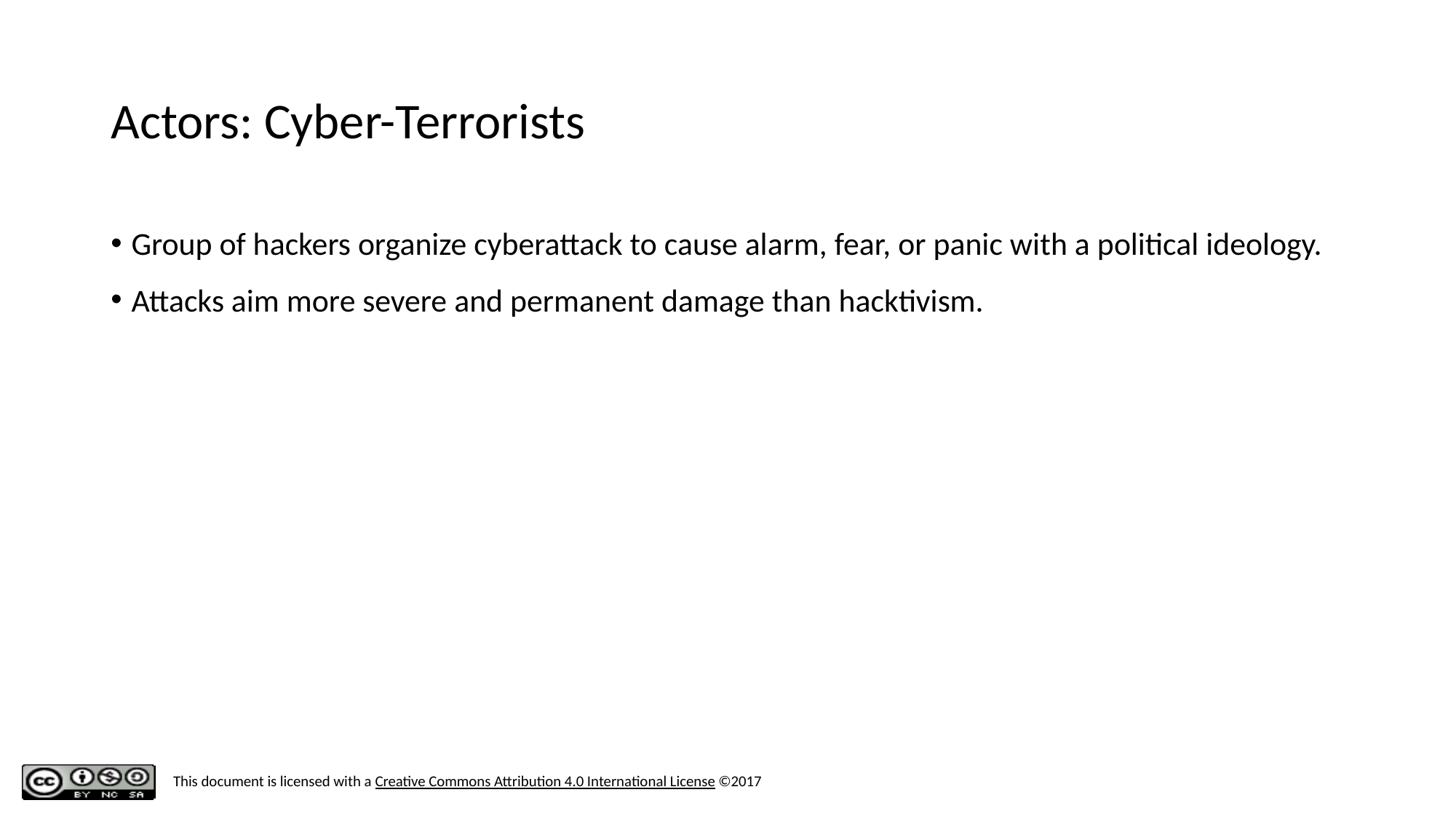

# Actors: Cyber-Terrorists
Group of hackers organize cyberattack to cause alarm, fear, or panic with a political ideology.
Attacks aim more severe and permanent damage than hacktivism.